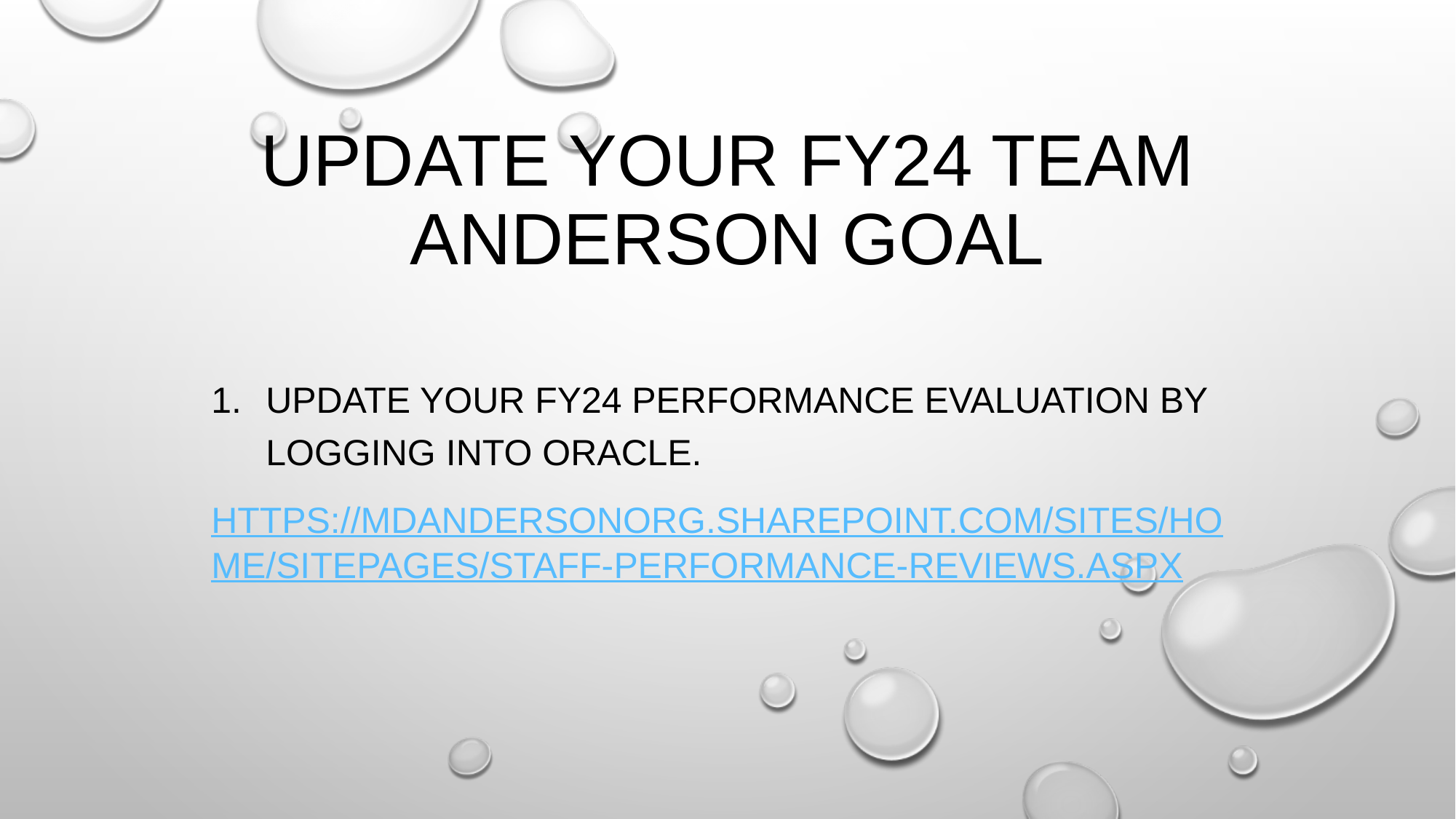

# Update your FY24 Team Anderson Goal
Update your FY24 Performance Evaluation by logging into Oracle.
https://mdandersonorg.sharepoint.com/sites/Home/SitePages/Staff-Performance-Reviews.aspx